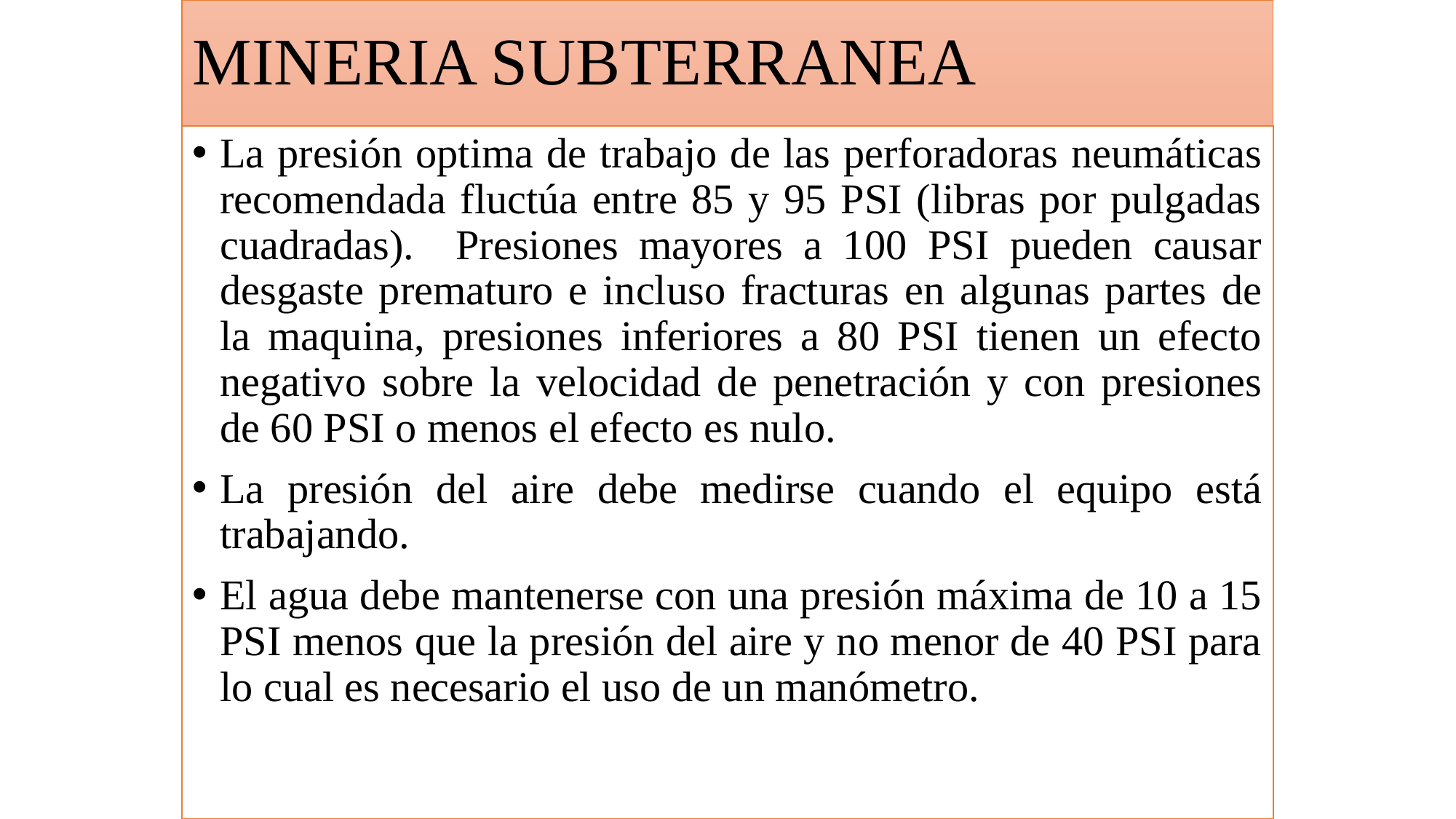

# MINERIA SUBTERRANEA
La presión optima de trabajo de las perforadoras neumáticas recomendada fluctúa entre 85 y 95 PSI (libras por pulgadas cuadradas).  Presiones mayores a 100 PSI pueden causar desgaste prematuro e incluso fracturas en algunas partes de la maquina, presiones inferiores a 80 PSI tienen un efecto negativo sobre la velocidad de penetración y con presiones de 60 PSI o menos el efecto es nulo.
La presión del aire debe medirse cuando el equipo está trabajando.
El agua debe mantenerse con una presión máxima de 10 a 15 PSI menos que la presión del aire y no menor de 40 PSI para lo cual es necesario el uso de un manómetro.